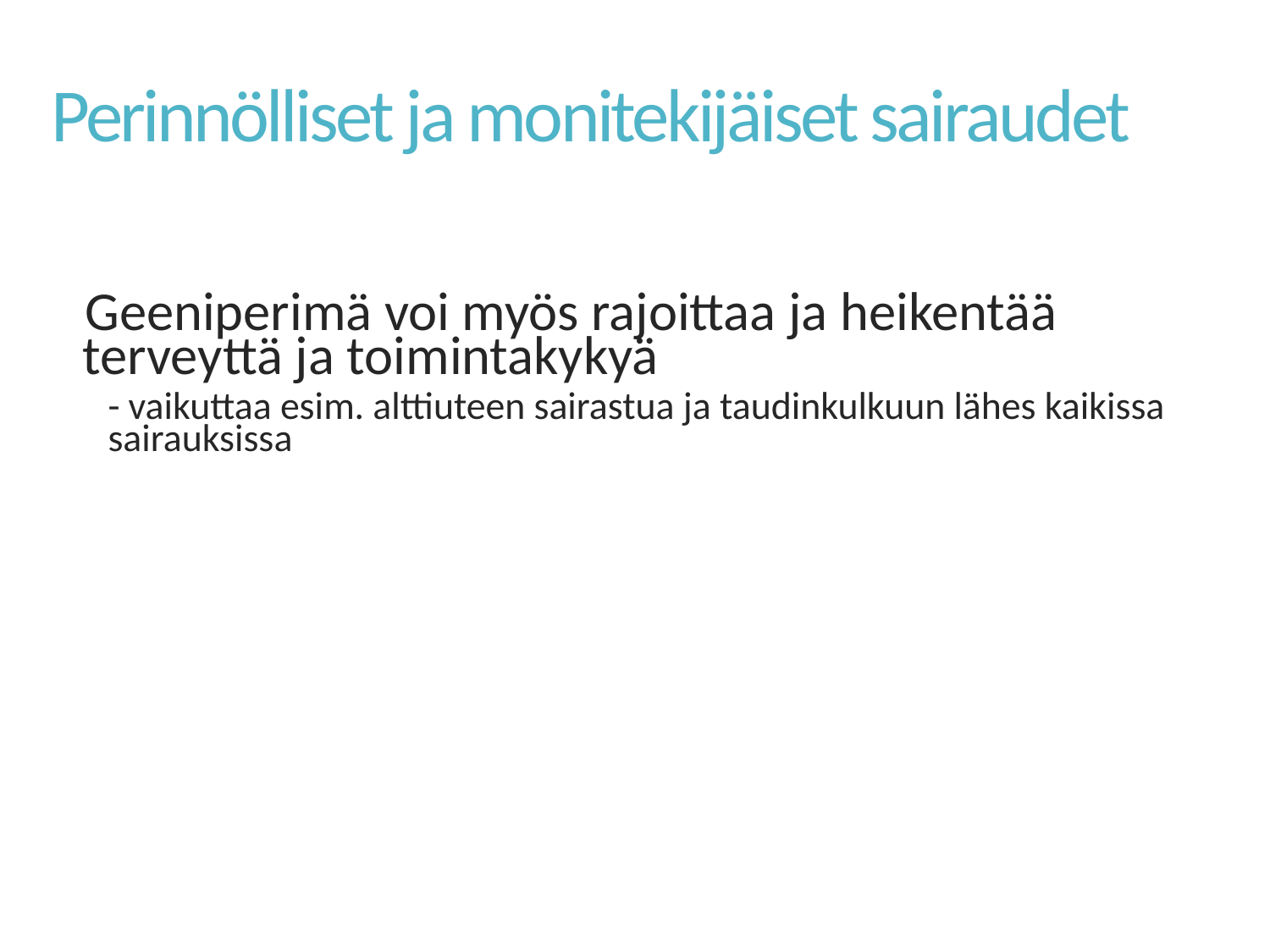

# Perinnölliset ja monitekijäiset sairaudet
Geeniperimä voi myös rajoittaa ja heikentää terveyttä ja toimintakykyä
- vaikuttaa esim. alttiuteen sairastua ja taudinkulkuun lähes kaikissa sairauksissa